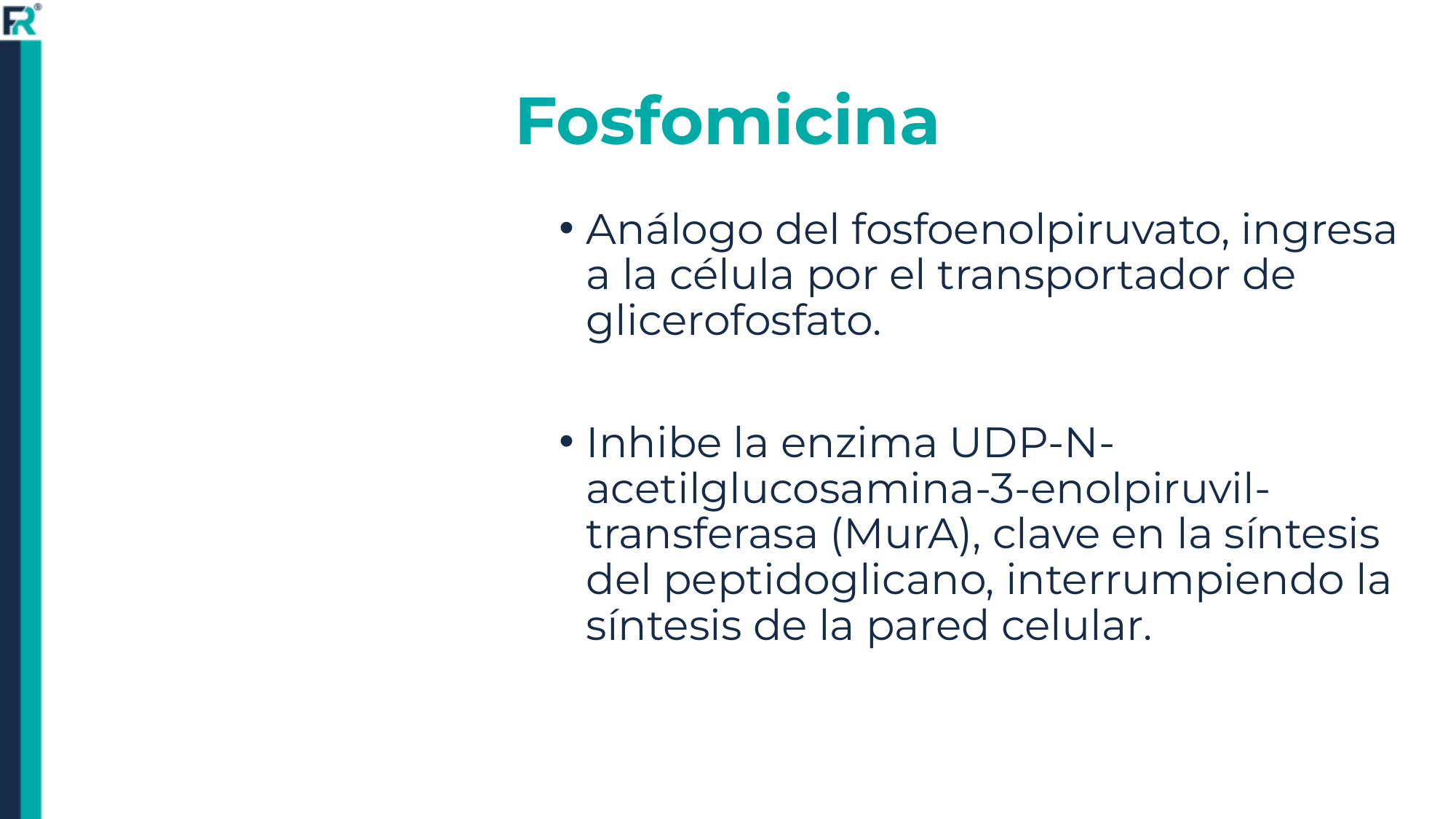

# Fosfomicina
Análogo del fosfoenolpiruvato, ingresa a la célula por el transportador de glicerofosfato.

Inhibe la enzima UDP-N-acetilglucosamina-3-enolpiruvil-transferasa (MurA), clave en la síntesis del peptidoglicano, interrumpiendo la síntesis de la pared celular.